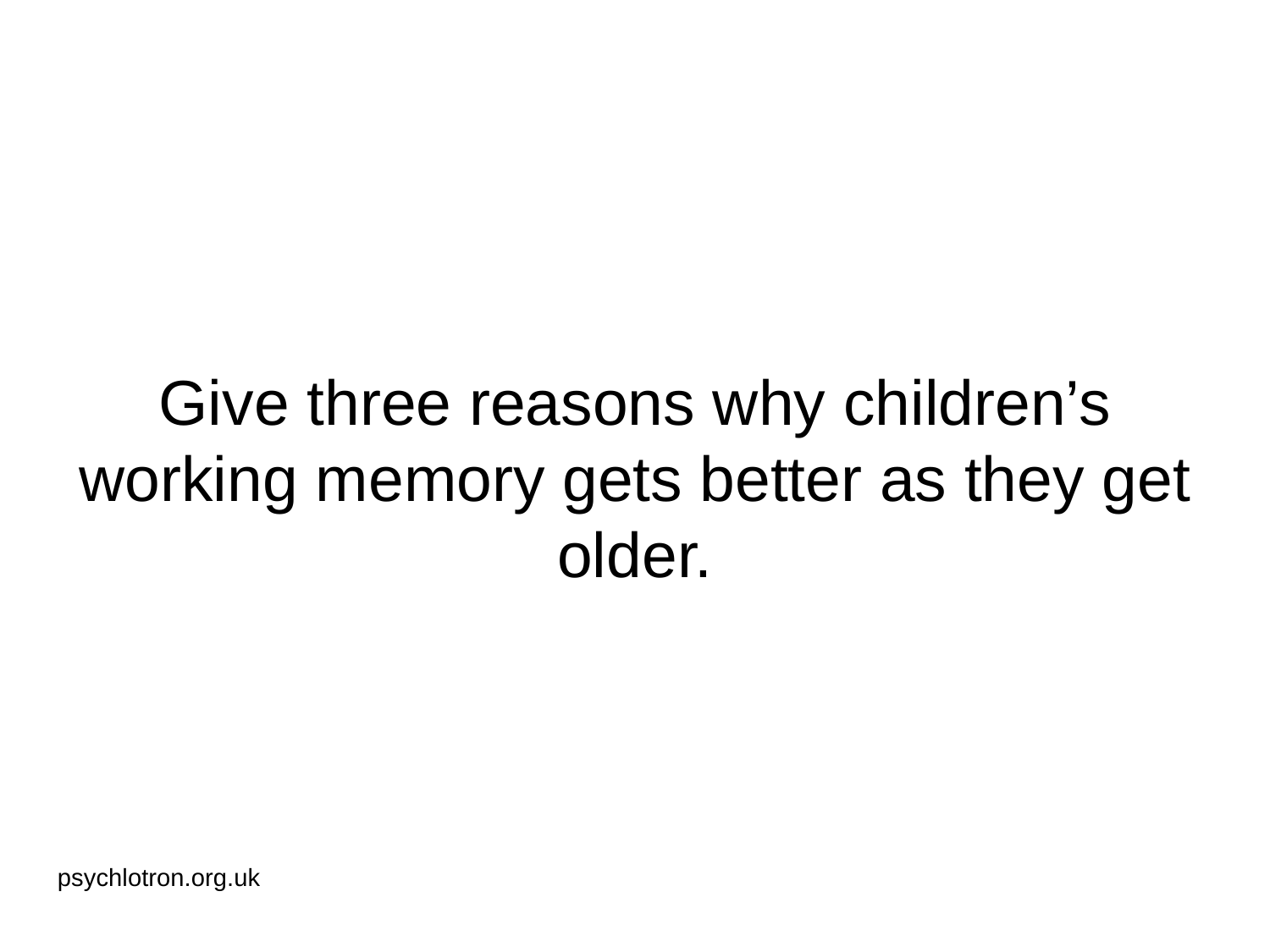

# Give three reasons why children’s working memory gets better as they get older.